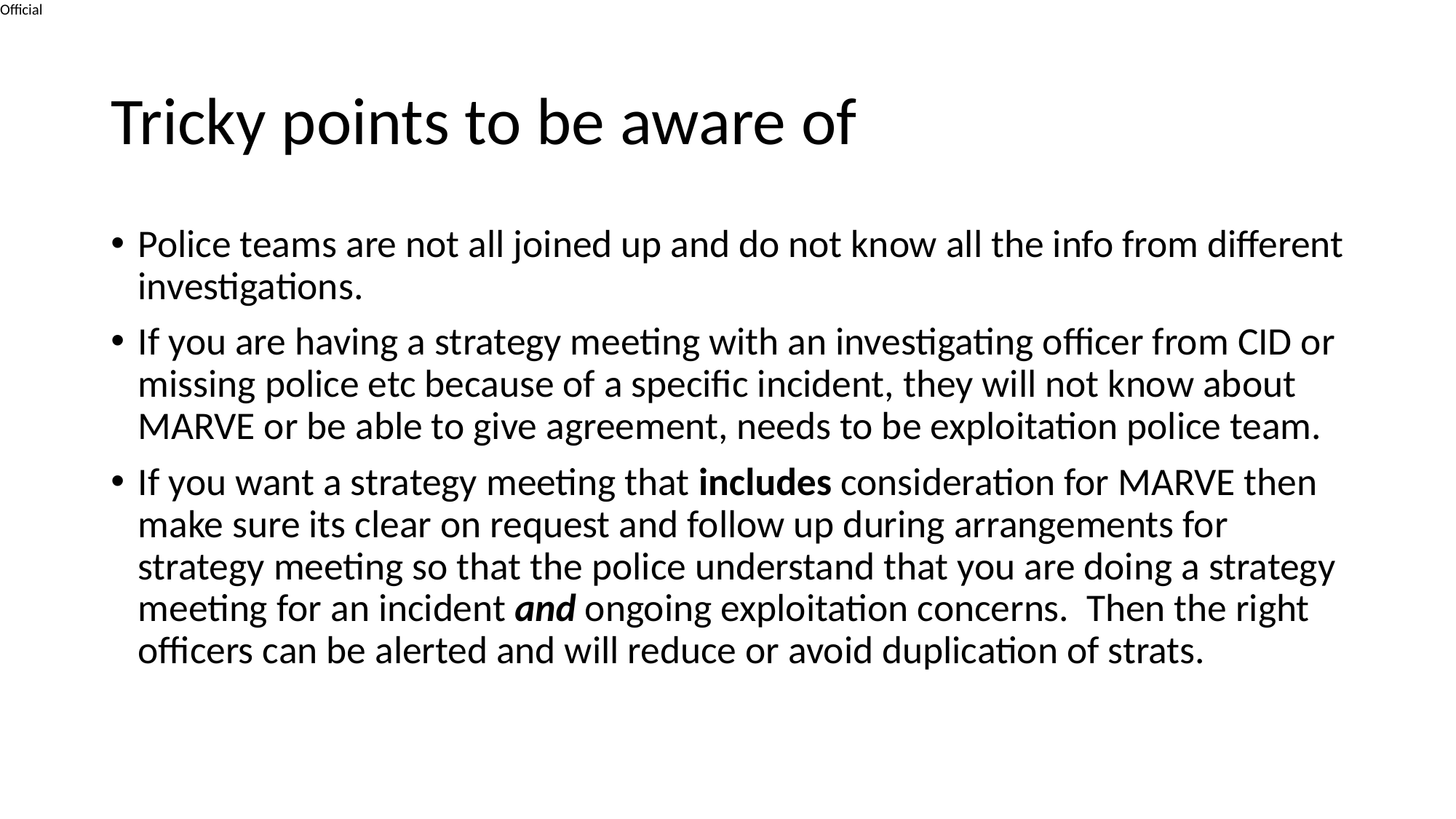

# Tricky points to be aware of
Police teams are not all joined up and do not know all the info from different investigations.
If you are having a strategy meeting with an investigating officer from CID or missing police etc because of a specific incident, they will not know about MARVE or be able to give agreement, needs to be exploitation police team.
If you want a strategy meeting that includes consideration for MARVE then make sure its clear on request and follow up during arrangements for strategy meeting so that the police understand that you are doing a strategy meeting for an incident and ongoing exploitation concerns.  Then the right officers can be alerted and will reduce or avoid duplication of strats.